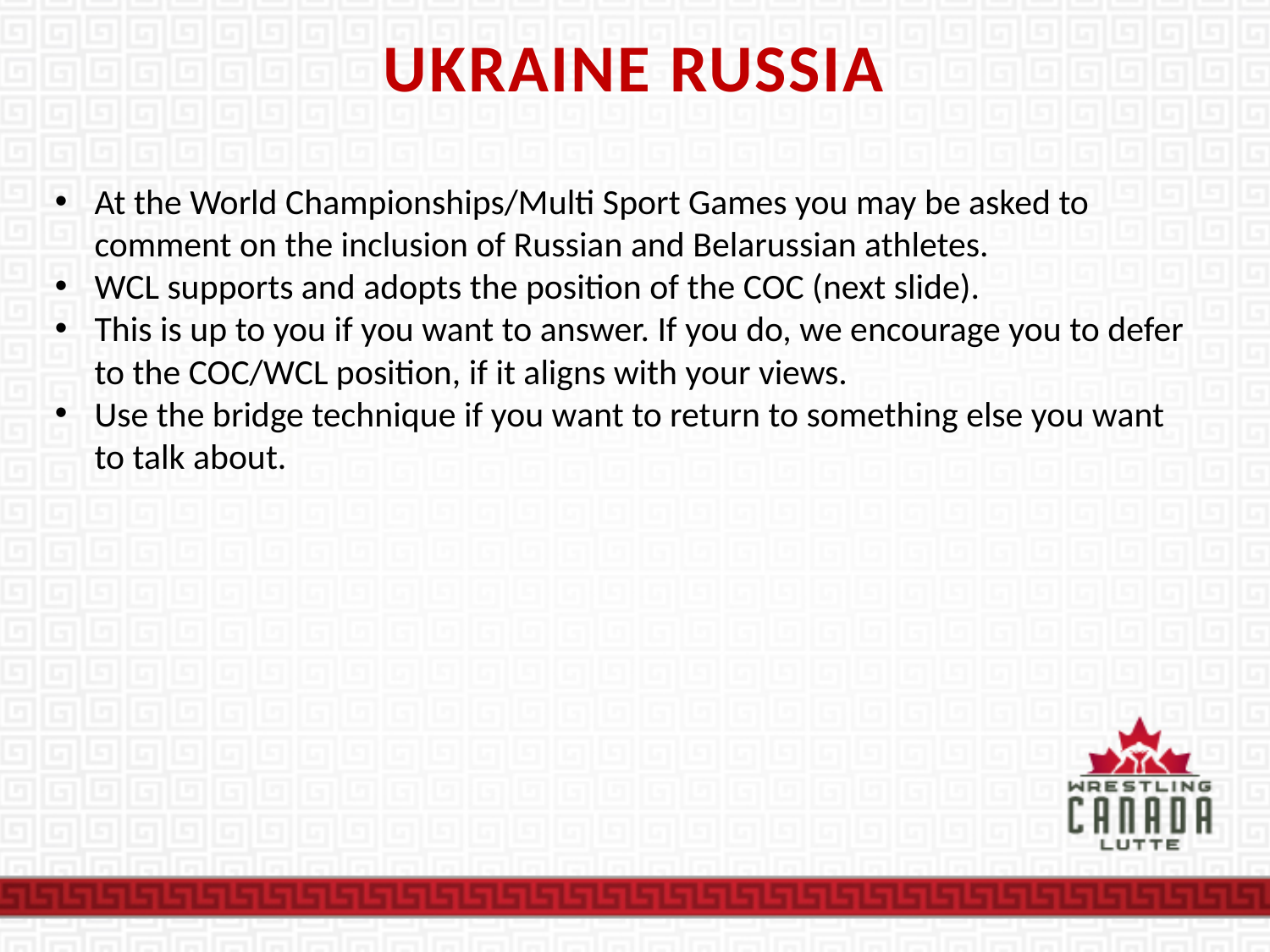

# Ukraine Russia

At the World Championships/Multi Sport Games you may be asked to comment on the inclusion of Russian and Belarussian athletes.
WCL supports and adopts the position of the COC (next slide).
This is up to you if you want to answer. If you do, we encourage you to defer to the COC/WCL position, if it aligns with your views.
Use the bridge technique if you want to return to something else you want to talk about.